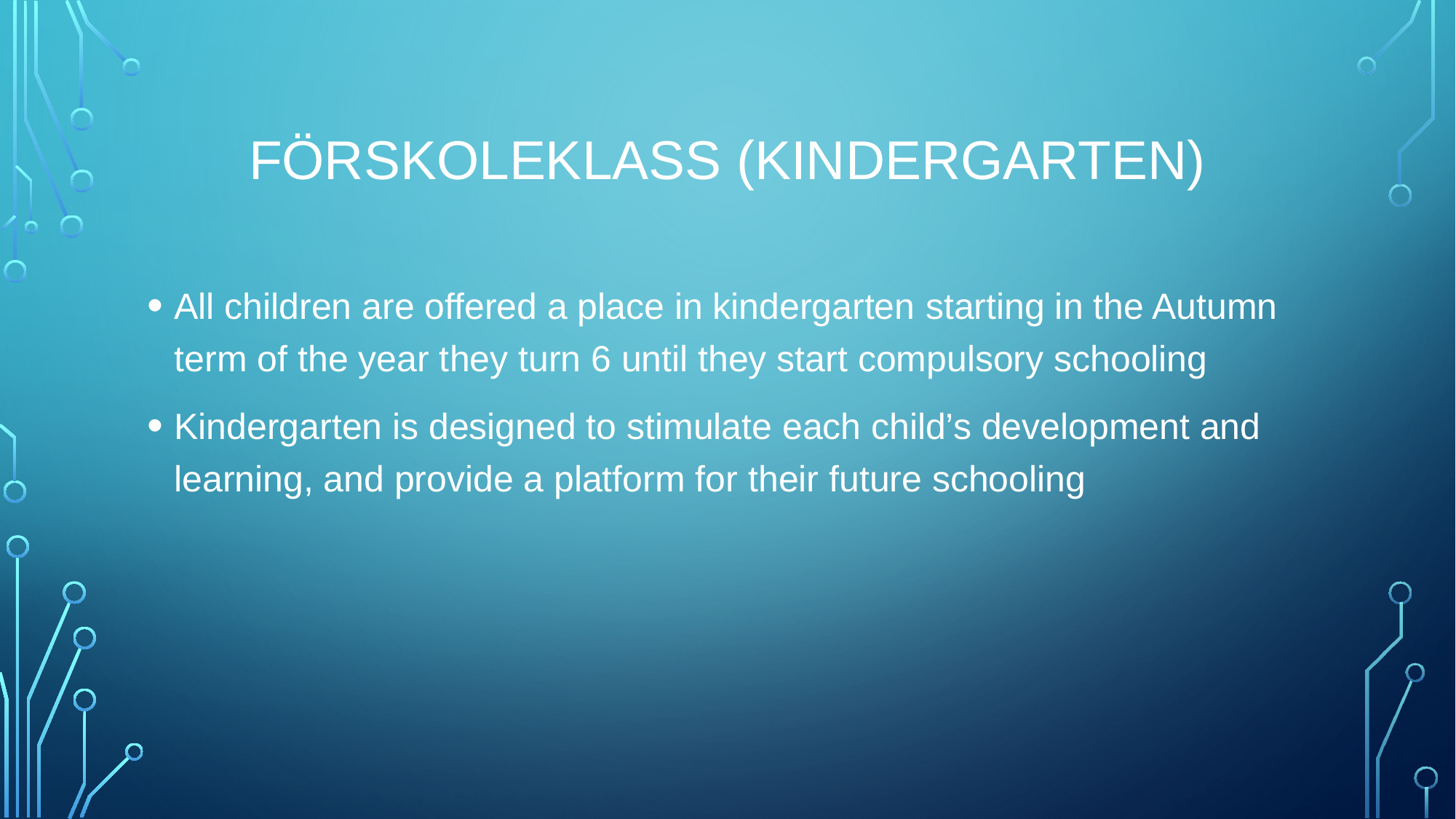

# Förskoleklass (KINDERGARTEN)
All children are offered a place in kindergarten starting in the Autumn term of the year they turn 6 until they start compulsory schooling
Kindergarten is designed to stimulate each child’s development and learning, and provide a platform for their future schooling